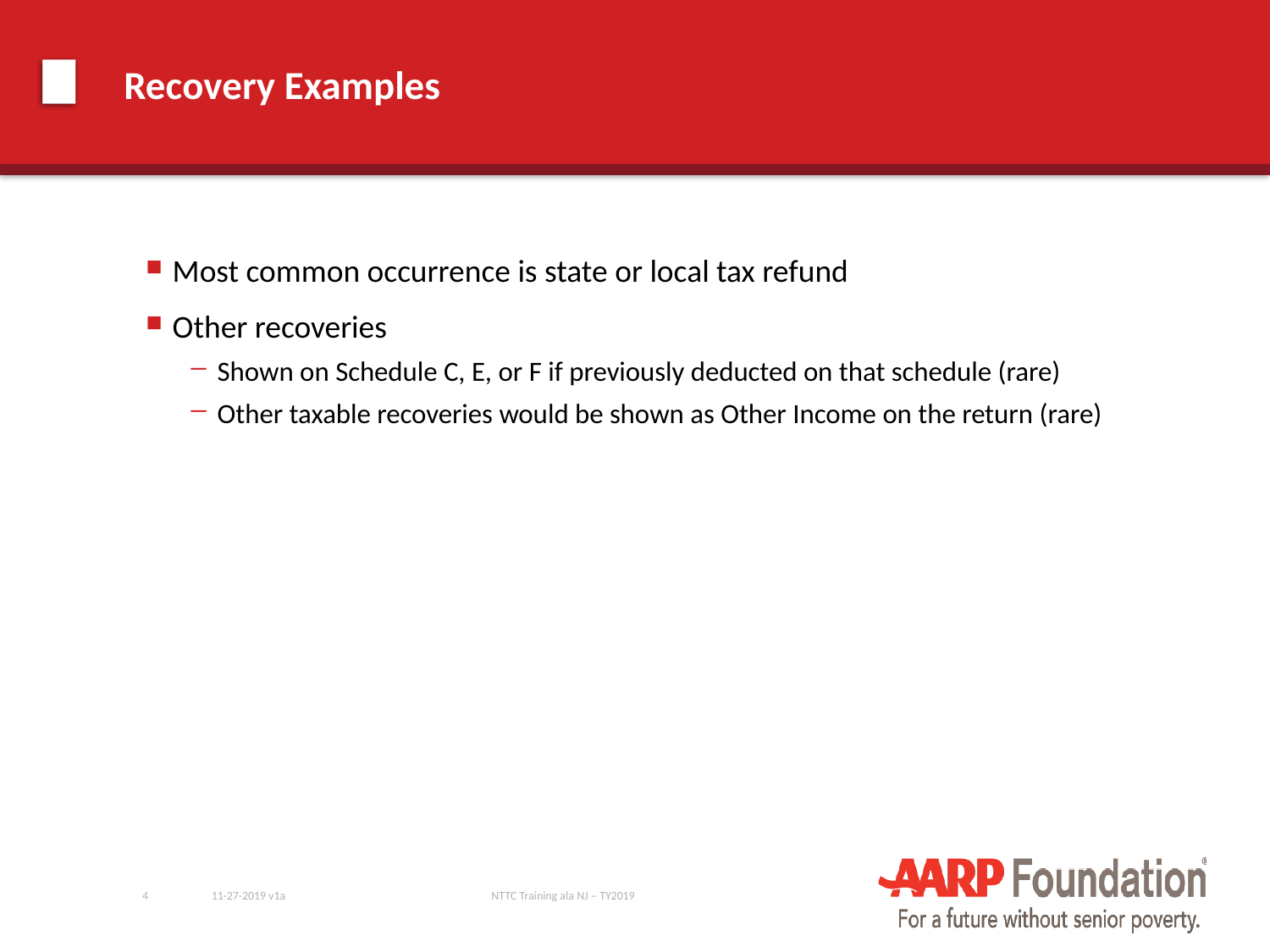

# Recovery Examples
Most common occurrence is state or local tax refund
Other recoveries
Shown on Schedule C, E, or F if previously deducted on that schedule (rare)
Other taxable recoveries would be shown as Other Income on the return (rare)
4
11-27-2019 v1a
NTTC Training ala NJ – TY2019